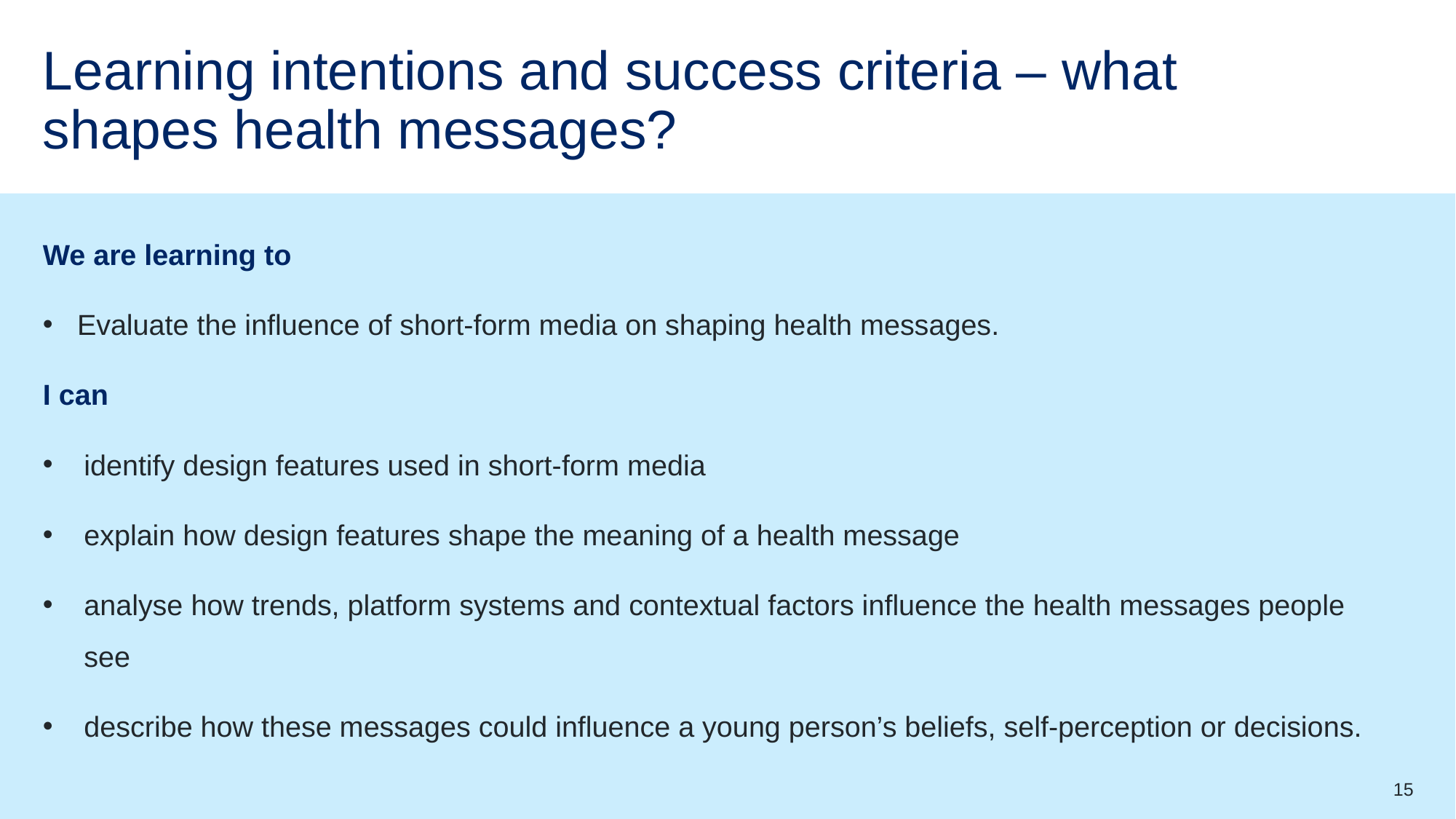

# Learning intentions and success criteria – what shapes health messages?
We are learning to
Evaluate the influence of short-form media on shaping health messages.
I can
identify design features used in short-form media
explain how design features shape the meaning of a health message
analyse how trends, platform systems and contextual factors influence the health messages people see
describe how these messages could influence a young person’s beliefs, self-perception or decisions.
15